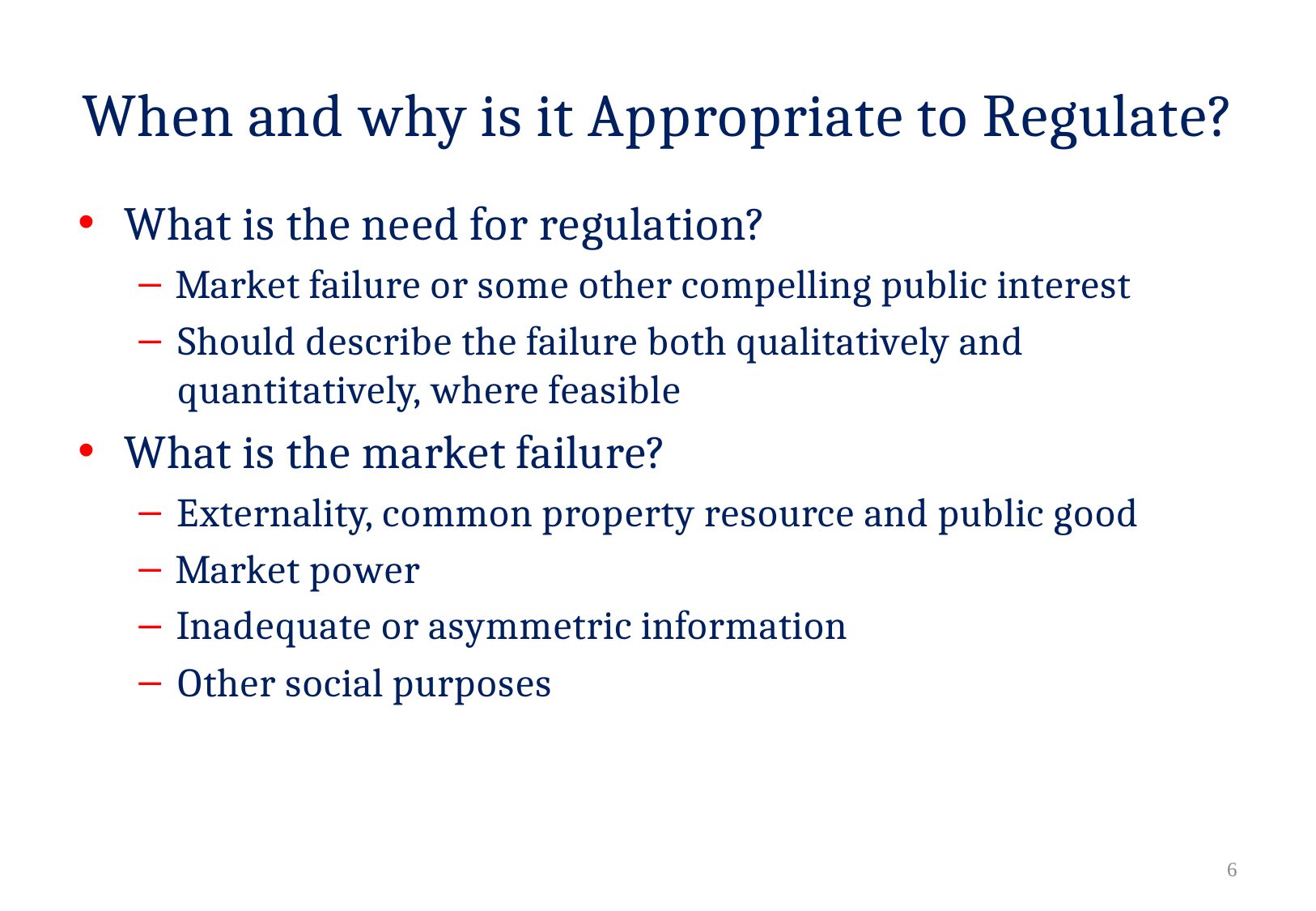

# When and why is it Appropriate to Regulate?
What is the need for regulation?
Market failure or some other compelling public interest
Should describe the failure both qualitatively and quantitatively, where feasible
What is the market failure?
Externality, common property resource and public good
Market power
Inadequate or asymmetric information
Other social purposes

6